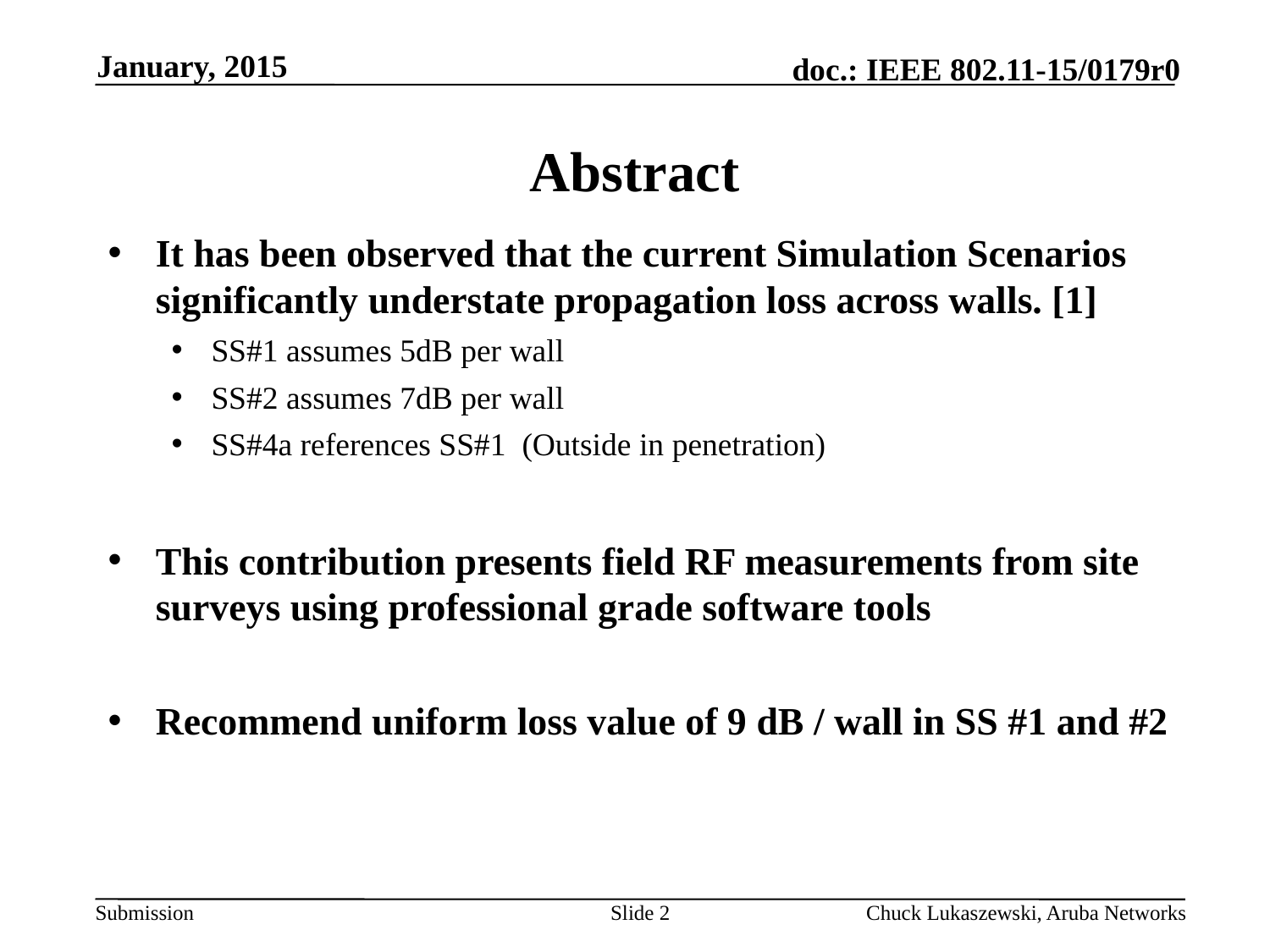

January, 2015
# Abstract
It has been observed that the current Simulation Scenarios significantly understate propagation loss across walls. [1]
SS#1 assumes 5dB per wall
SS#2 assumes 7dB per wall
SS#4a references SS#1  (Outside in penetration)

This contribution presents field RF measurements from site surveys using professional grade software tools

Recommend uniform loss value of 9 dB / wall in SS #1 and #2

Slide 2
Chuck Lukaszewski, Aruba Networks